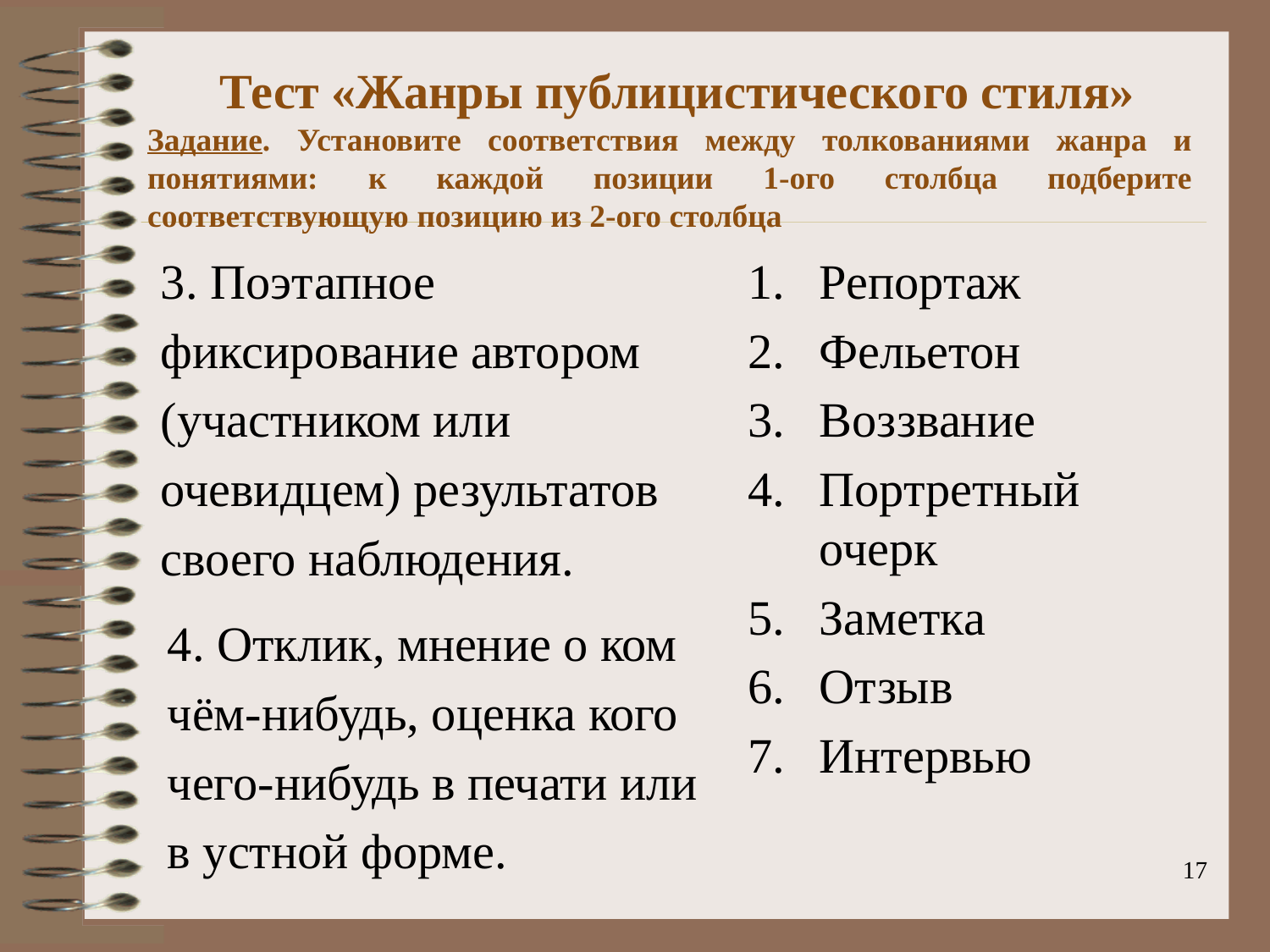

# Тест «Жанры публицистического стиля»
Задание. Установите соответствия между толкованиями жанра и понятиями: к каждой позиции 1-ого столбца подберите соответствующую позицию из 2-ого столбца
3. Поэтапное
фиксирование автором
(участником или
очевидцем) результатов
своего наблюдения.
Репортаж
Фельетон
Воззвание
Портретный очерк
Заметка
Отзыв
Интервью
4. Отклик, мнение о ком
чём-нибудь, оценка кого
чего-нибудь в печати или
в устной форме.
17